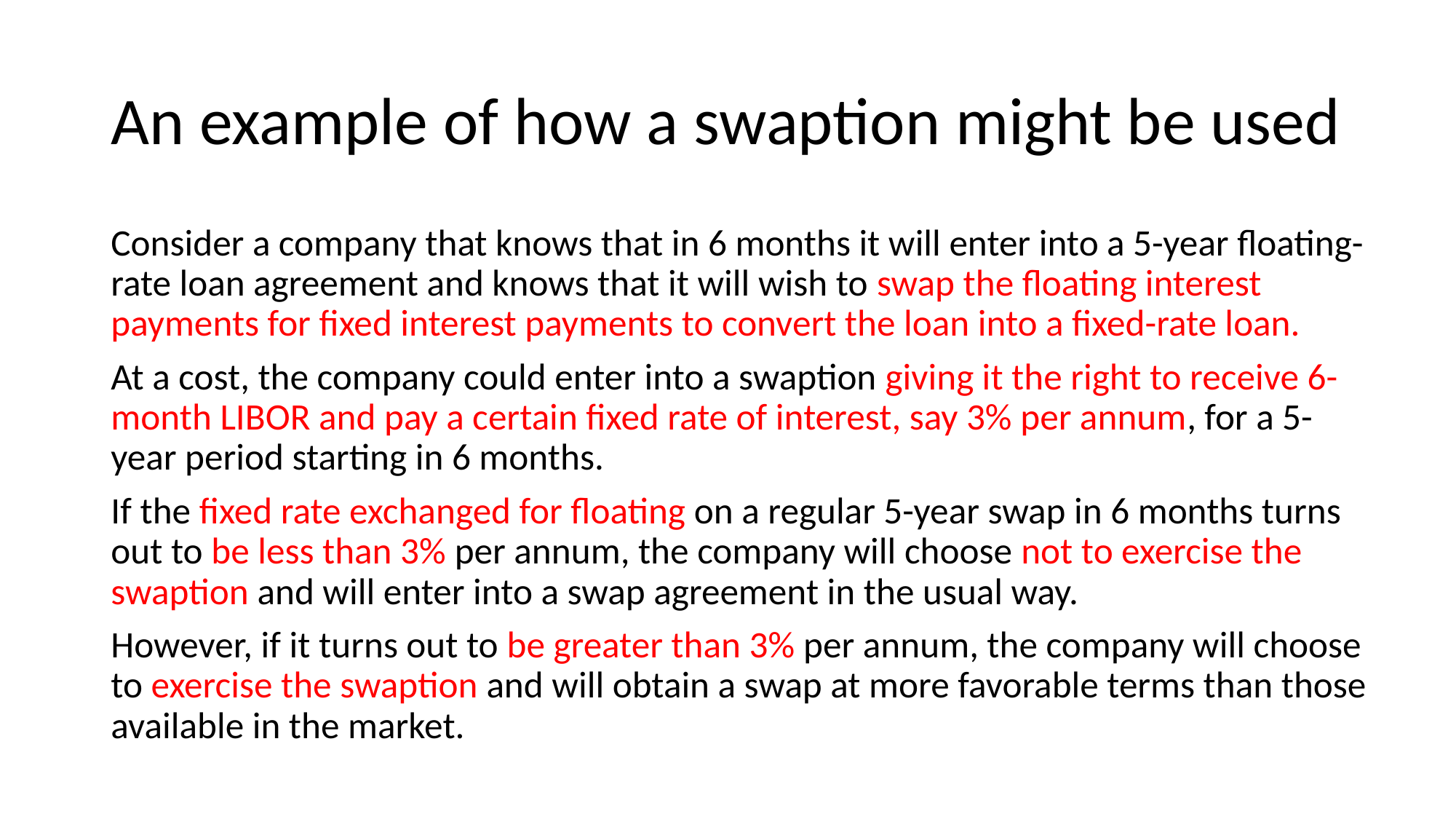

# An example of how a swaption might be used
Consider a company that knows that in 6 months it will enter into a 5-year floating-rate loan agreement and knows that it will wish to swap the floating interest payments for fixed interest payments to convert the loan into a fixed-rate loan.
At a cost, the company could enter into a swaption giving it the right to receive 6-month LIBOR and pay a certain fixed rate of interest, say 3% per annum, for a 5-year period starting in 6 months.
If the fixed rate exchanged for floating on a regular 5-year swap in 6 months turns out to be less than 3% per annum, the company will choose not to exercise the swaption and will enter into a swap agreement in the usual way.
However, if it turns out to be greater than 3% per annum, the company will choose to exercise the swaption and will obtain a swap at more favorable terms than those available in the market.